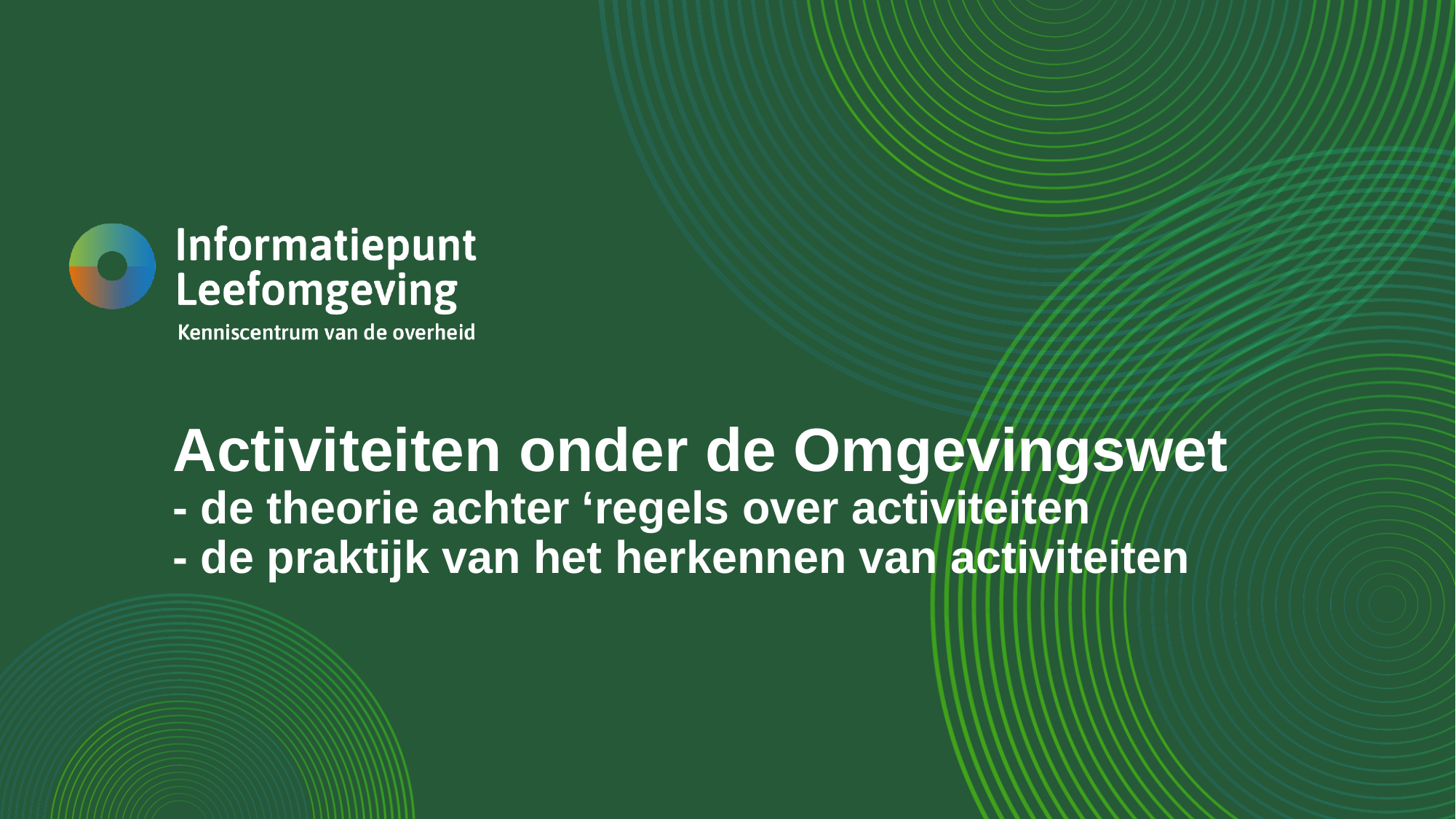

# Activiteiten onder de Omgevingswet - de theorie achter ‘regels over activiteiten - de praktijk van het herkennen van activiteiten